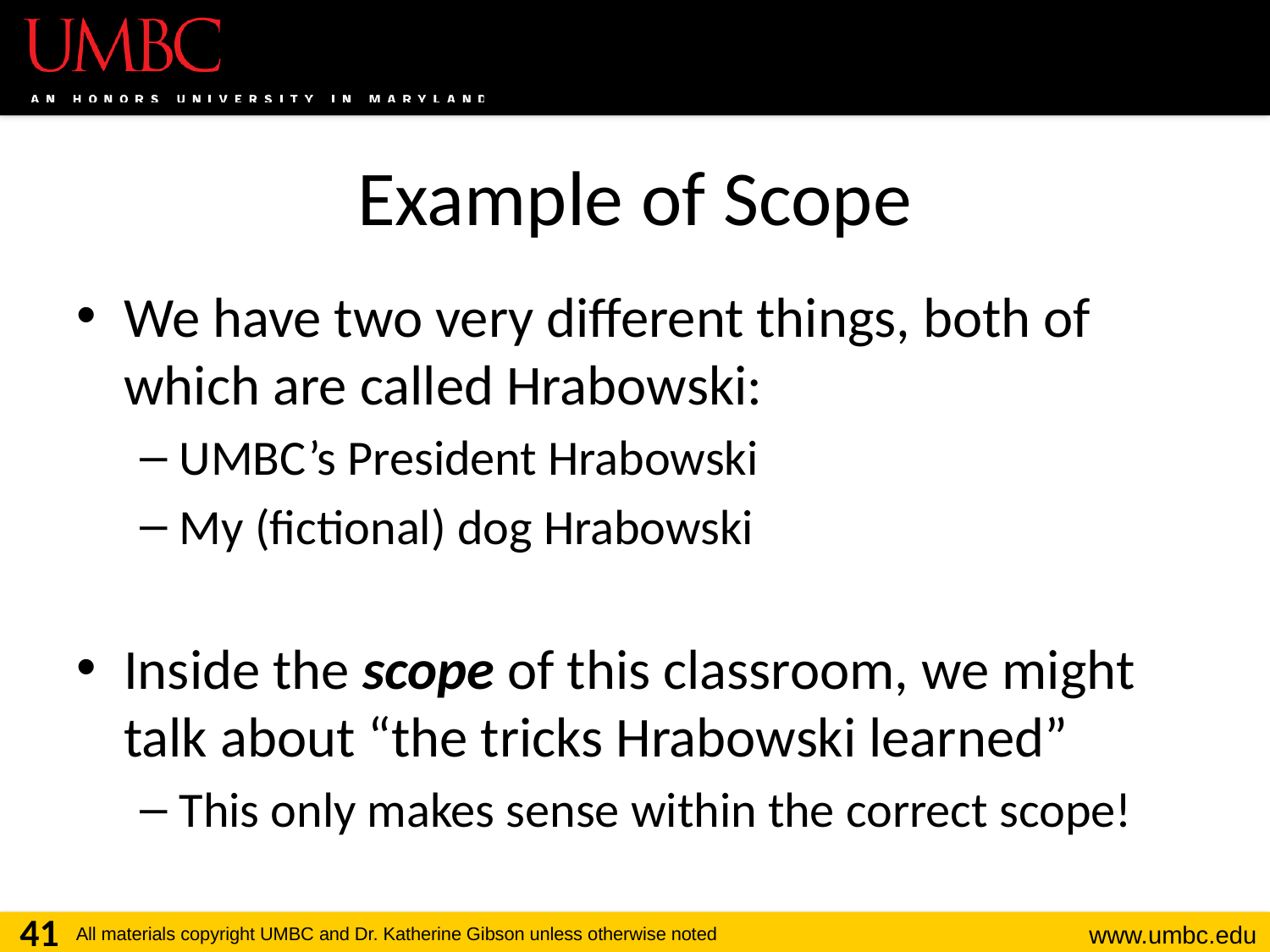

# Example of Scope
We have two very different things, both of which are called Hrabowski:
UMBC’s President Hrabowski
My (fictional) dog Hrabowski

Inside the scope of this classroom, we might talk about “the tricks Hrabowski learned”
This only makes sense within the correct scope!
41